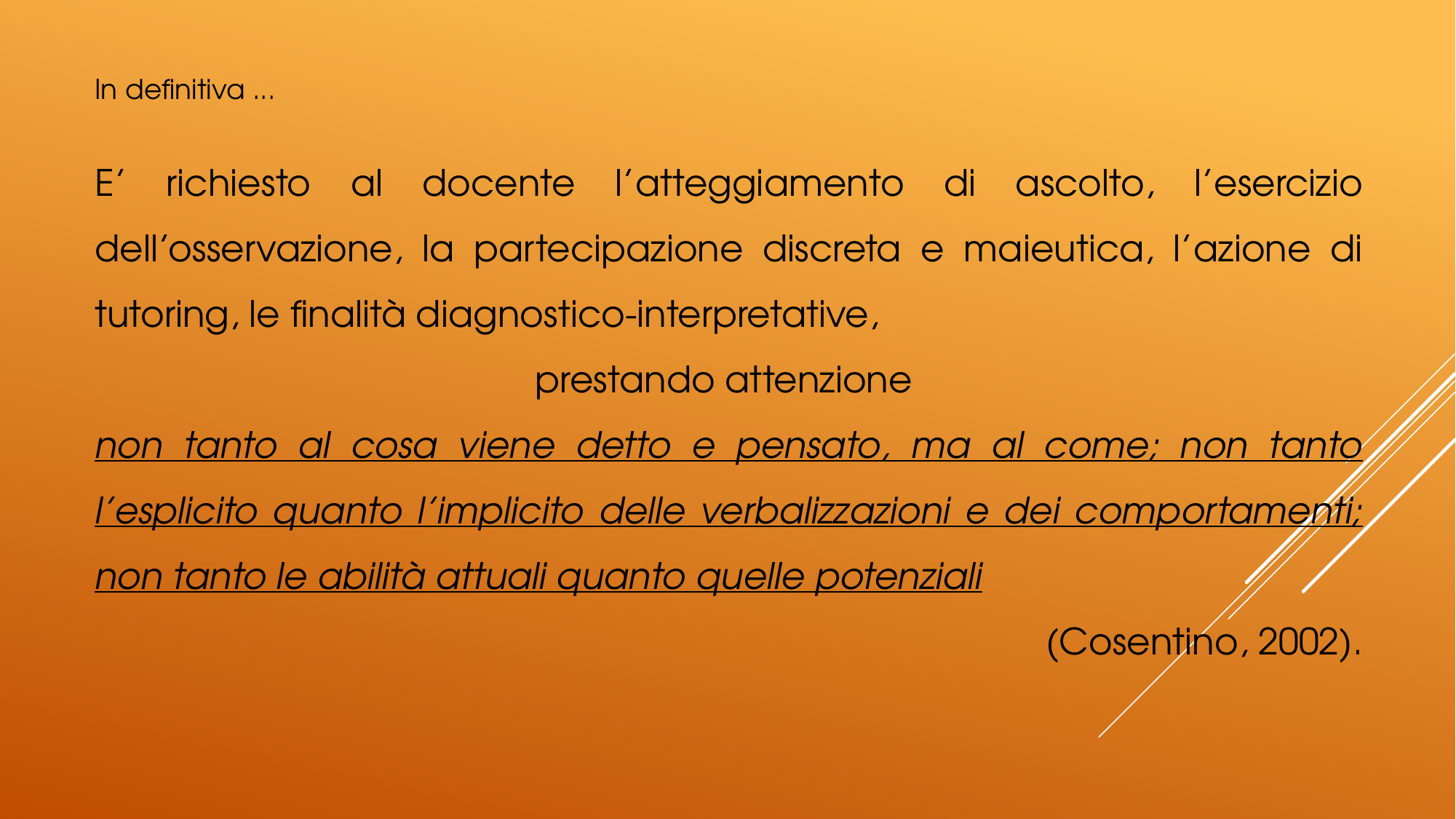

In definitiva ...

E’ richiesto al docente l’atteggiamento di ascolto, l’esercizio dell’osservazione, la partecipazione discreta e maieutica, l’azione di tutoring, le finalità diagnostico-interpretative,
prestando attenzione
non tanto al cosa viene detto e pensato, ma al come; non tanto l’esplicito quanto l’implicito delle verbalizzazioni e dei comportamenti; non tanto le abilità attuali quanto quelle potenziali
(Cosentino, 2002).